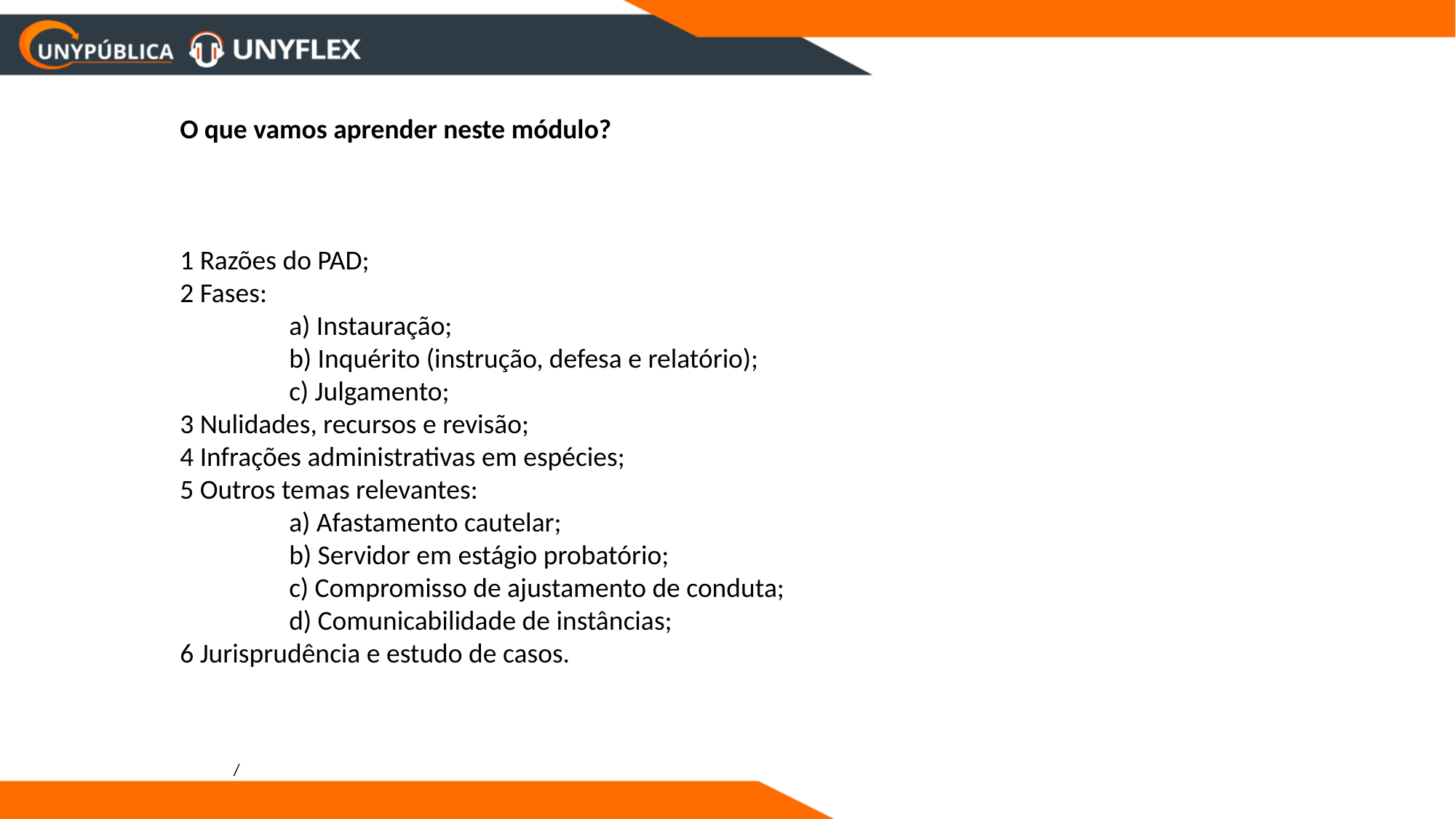

O que vamos aprender neste módulo?

1 Razões do PAD;
2 Fases:
a) Instauração;
b) Inquérito (instrução, defesa e relatório);
c) Julgamento;
3 Nulidades, recursos e revisão;
4 Infrações administrativas em espécies;
5 Outros temas relevantes:
a) Afastamento cautelar;
b) Servidor em estágio probatório;
c) Compromisso de ajustamento de conduta;
d) Comunicabilidade de instâncias;
6 Jurisprudência e estudo de casos.

/